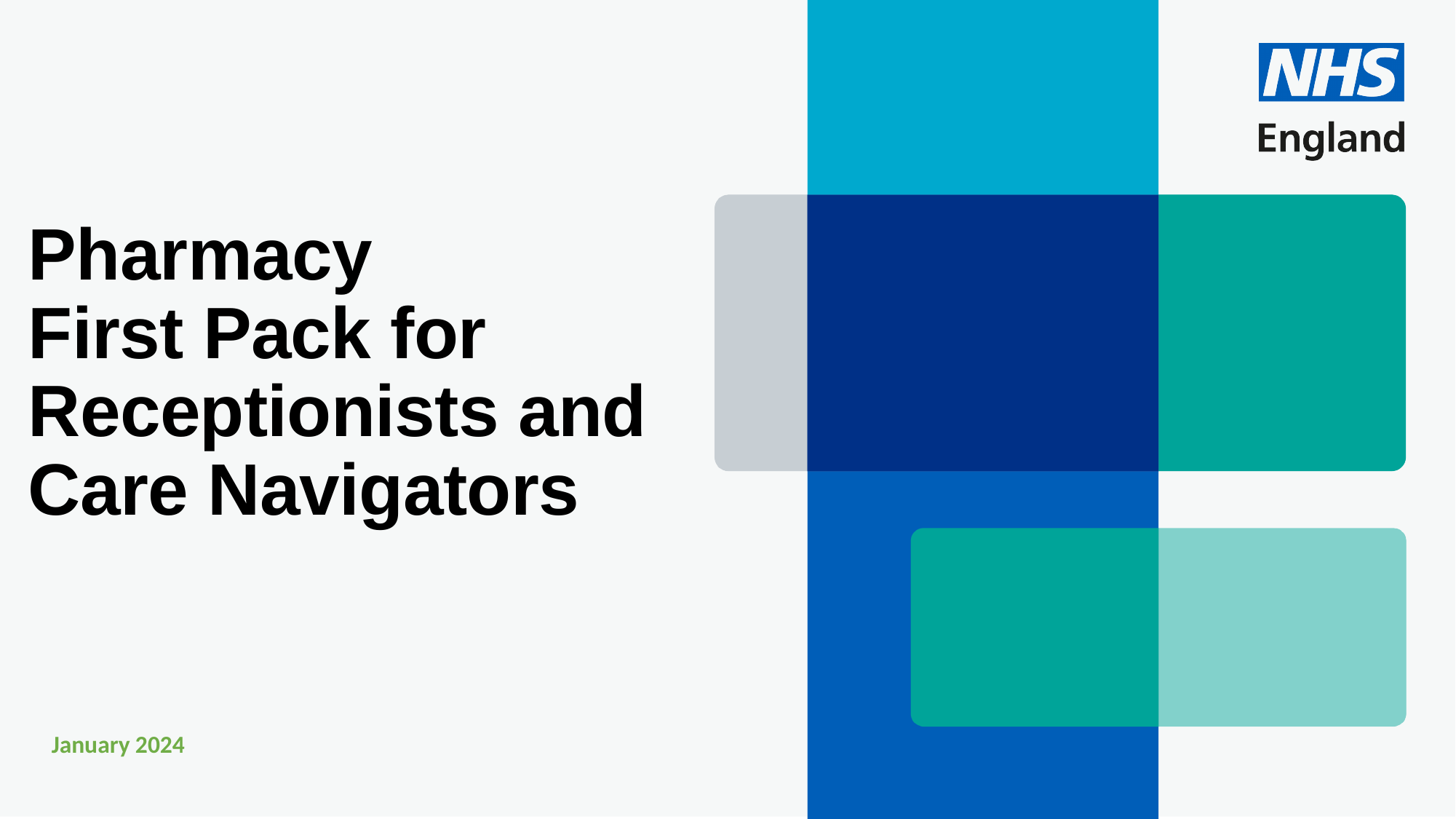

# Pharmacy First Pack for Receptionists and Care Navigators
January 2024